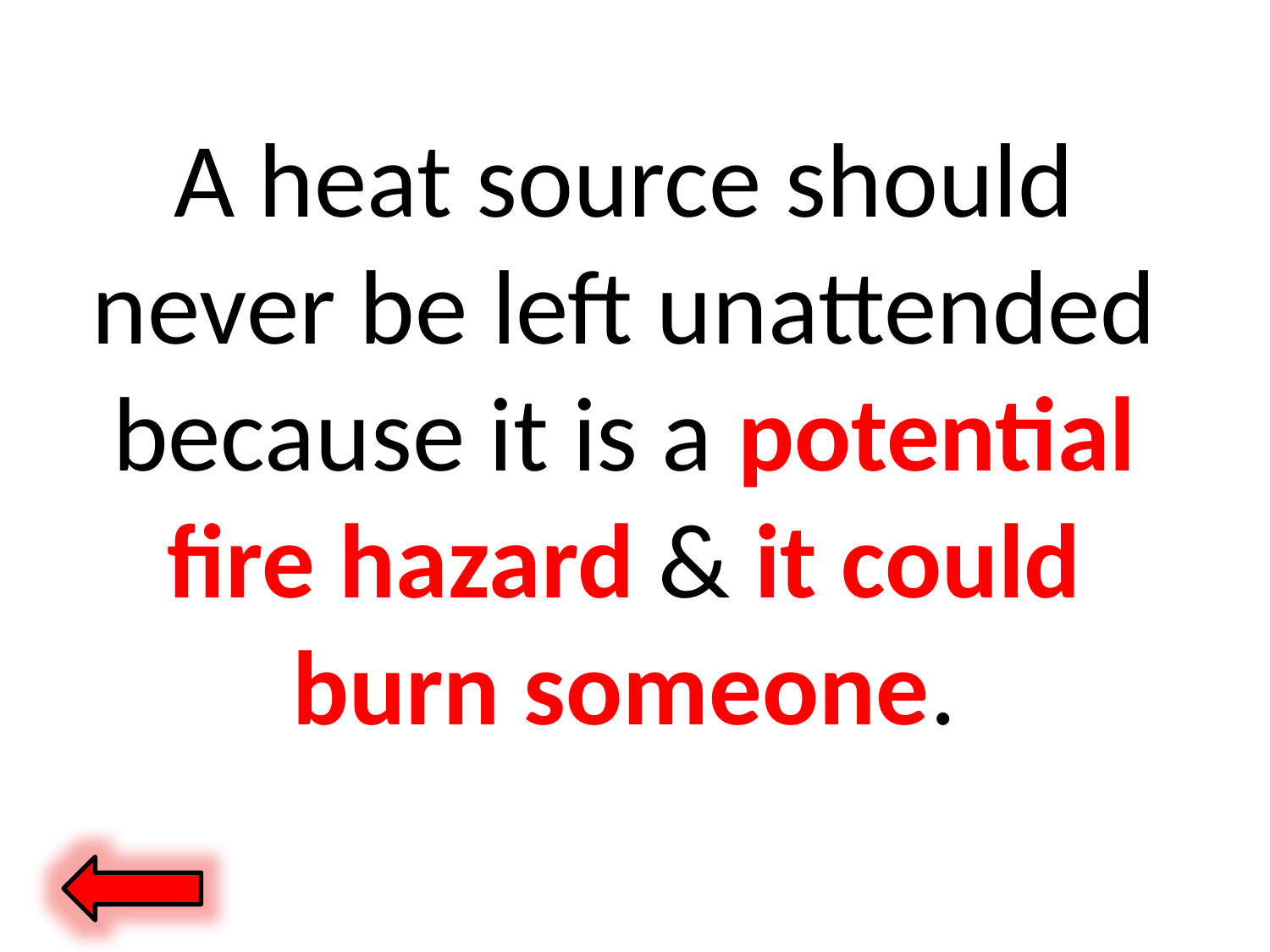

A heat source should never be left unattended because it is a potential fire hazard & it could burn someone.